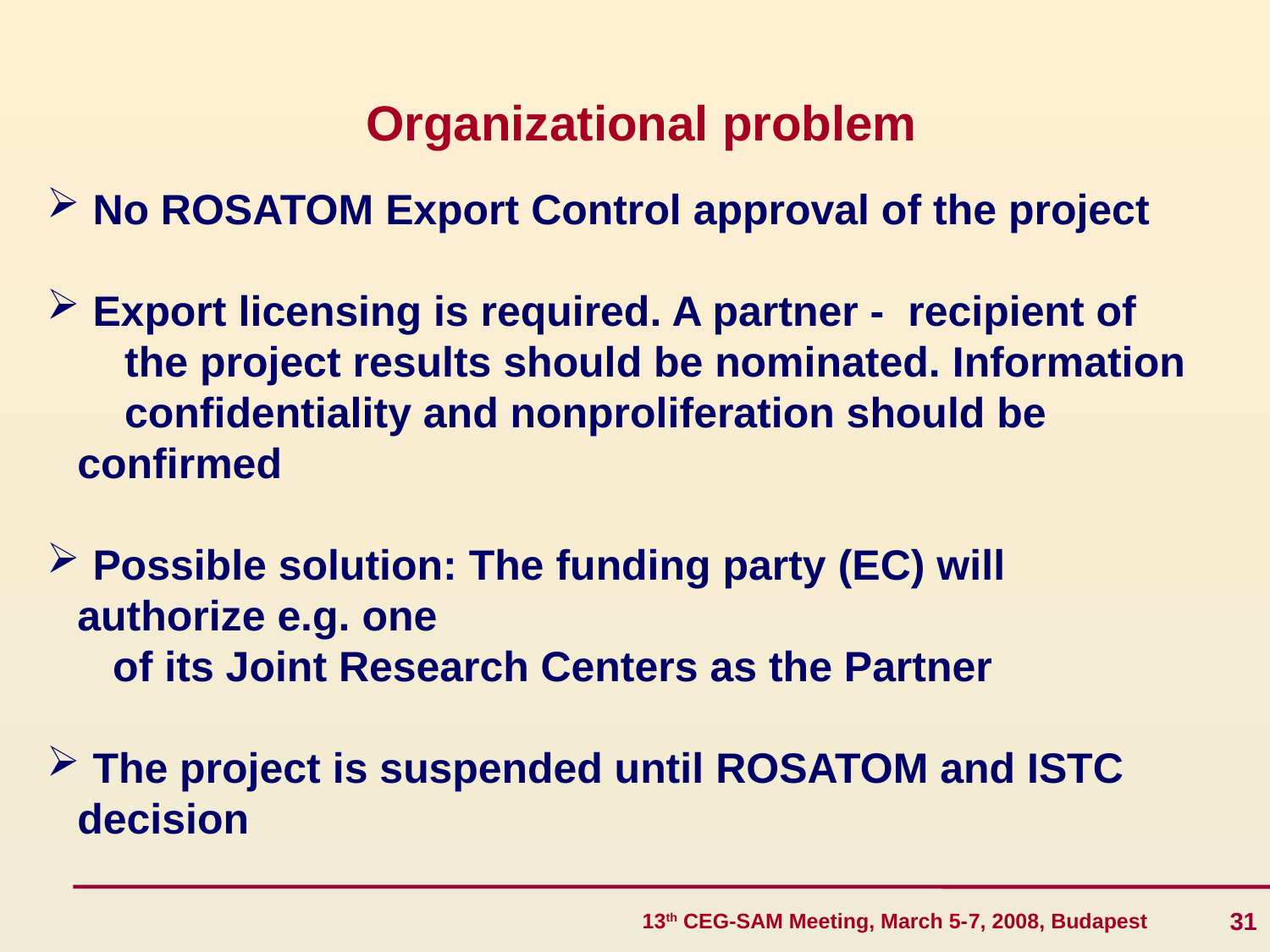

# Organizational problem
 No ROSATOM Export Control approval of the project

 Export licensing is required. A partner -  recipient of
    the project results should be nominated. Information
    confidentiality and nonproliferation should be confirmed

 Possible solution: The funding party (EC) will authorize e.g. one
   of its Joint Research Centers as the Partner

 The project is suspended until ROSATOM and ISTC decision

31